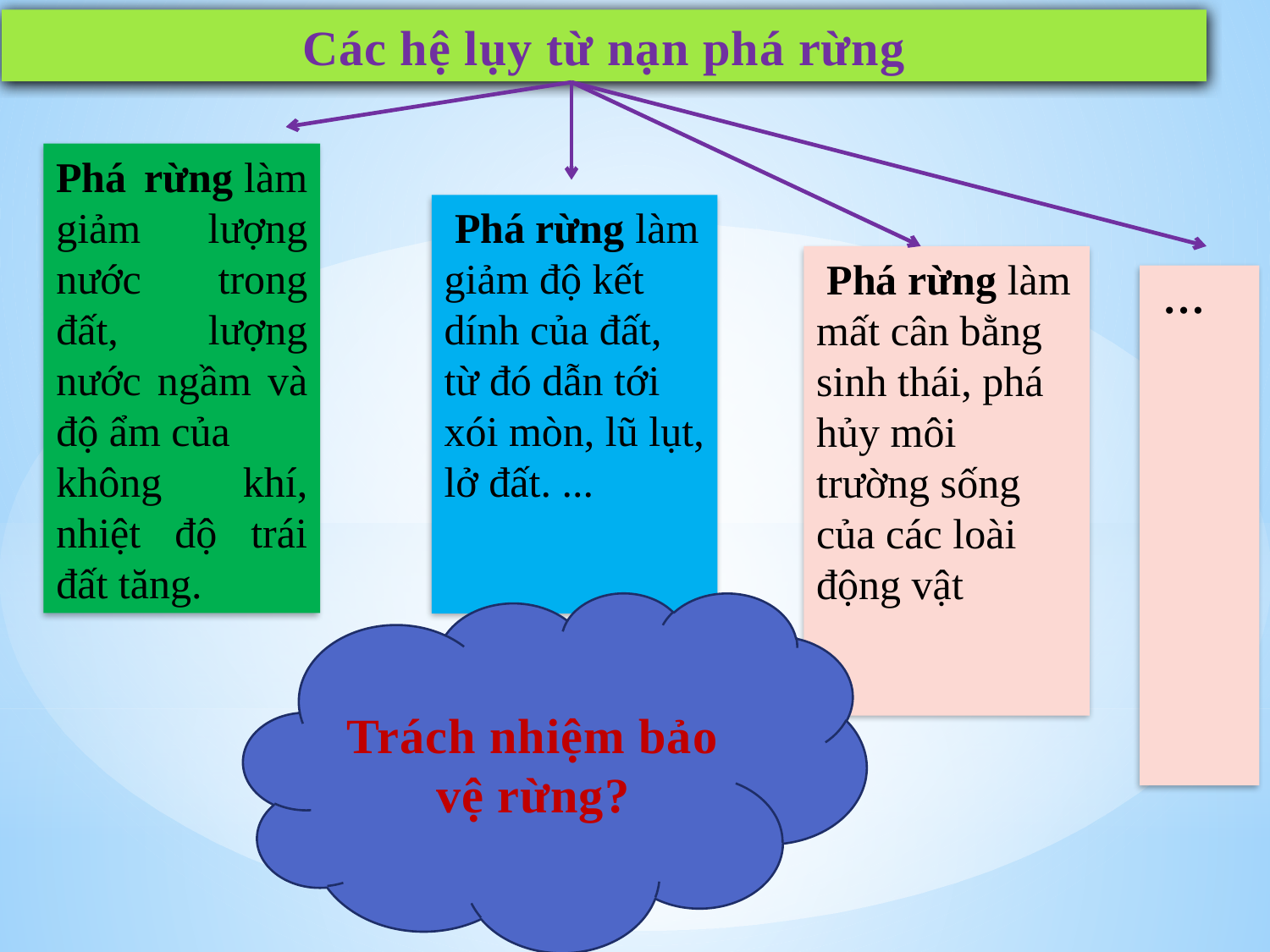

Các hệ lụy từ nạn phá rừng
Phá rừng làm giảm lượng nước trong đất, lượng nước ngầm và độ ẩm của
không khí, nhiệt độ trái đất tăng.
 Phá rừng làm giảm độ kết dính của đất, từ đó dẫn tới xói mòn, lũ lụt, lở đất. ...

 Phá rừng làm mất cân bằng sinh thái, phá hủy môi trường sống của các loài động vật

 …

Trách nhiệm bảo vệ rừng?